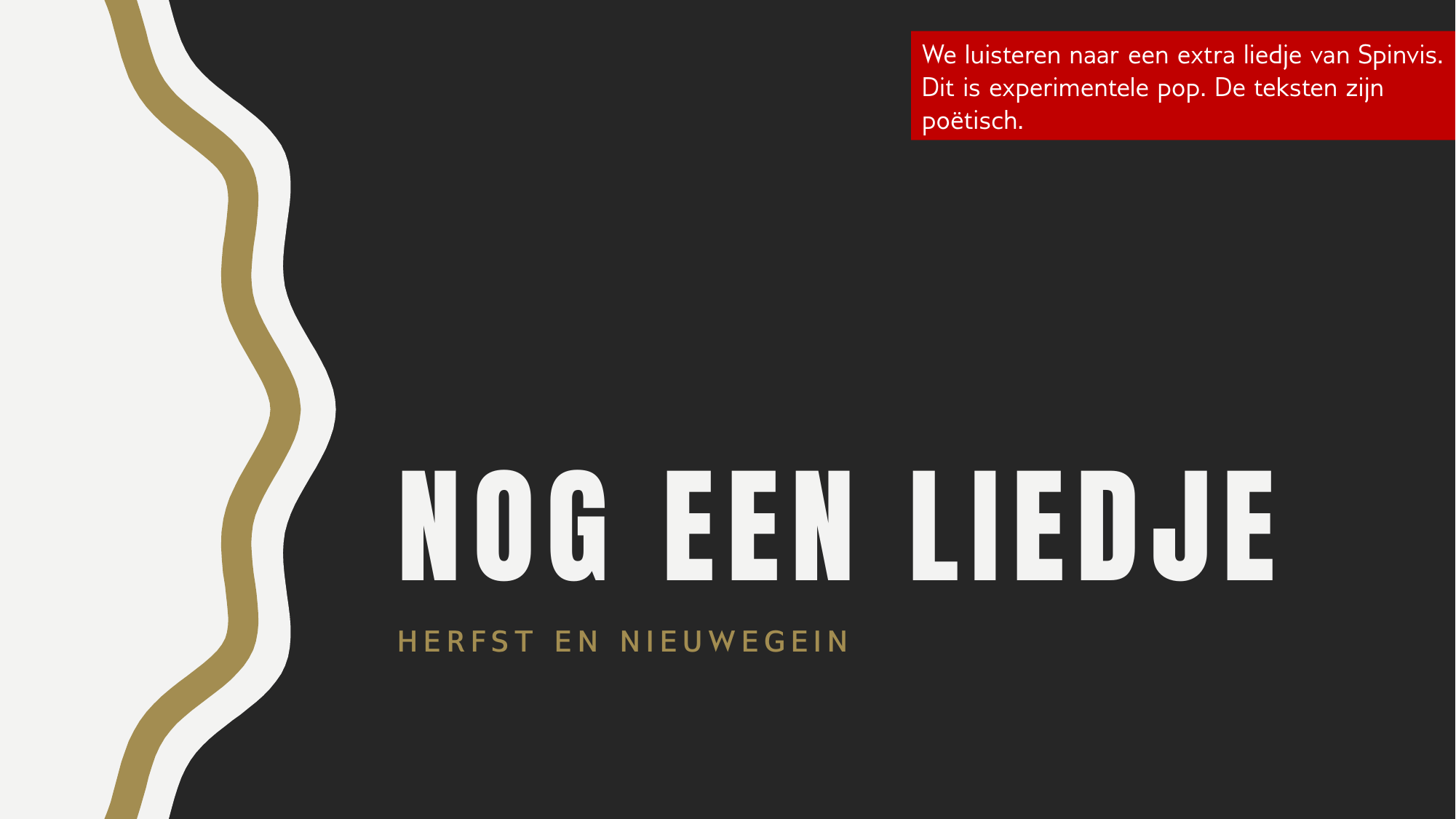

We luisteren naar een extra liedje van Spinvis. Dit is experimentele pop. De teksten zijn poëtisch.
# Nog een liedje
Herfst en nieuwegein